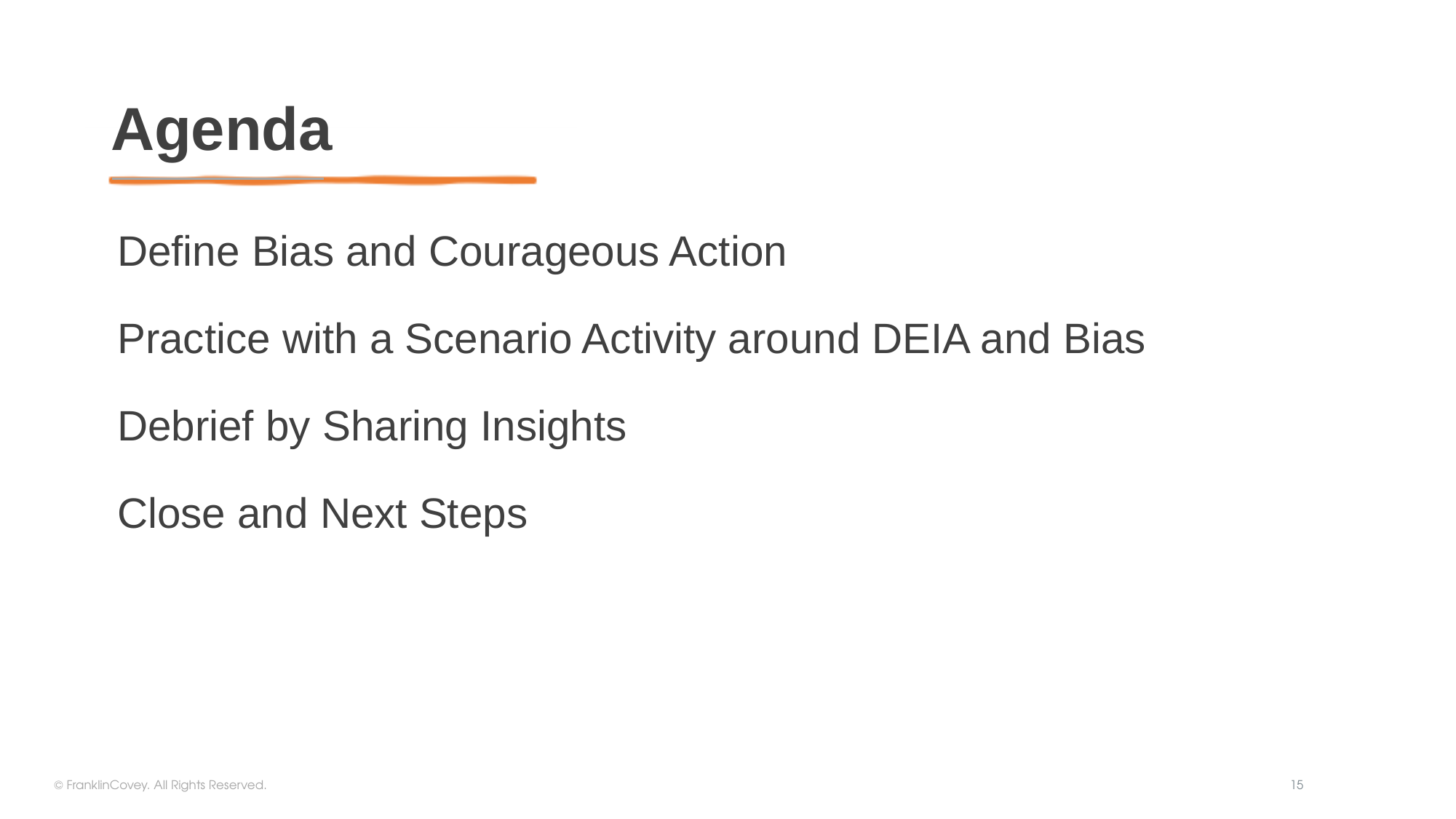

# Agenda
Define Bias and Courageous Action
Practice with a Scenario Activity around DEIA and Bias
Debrief by Sharing Insights
Close and Next Steps